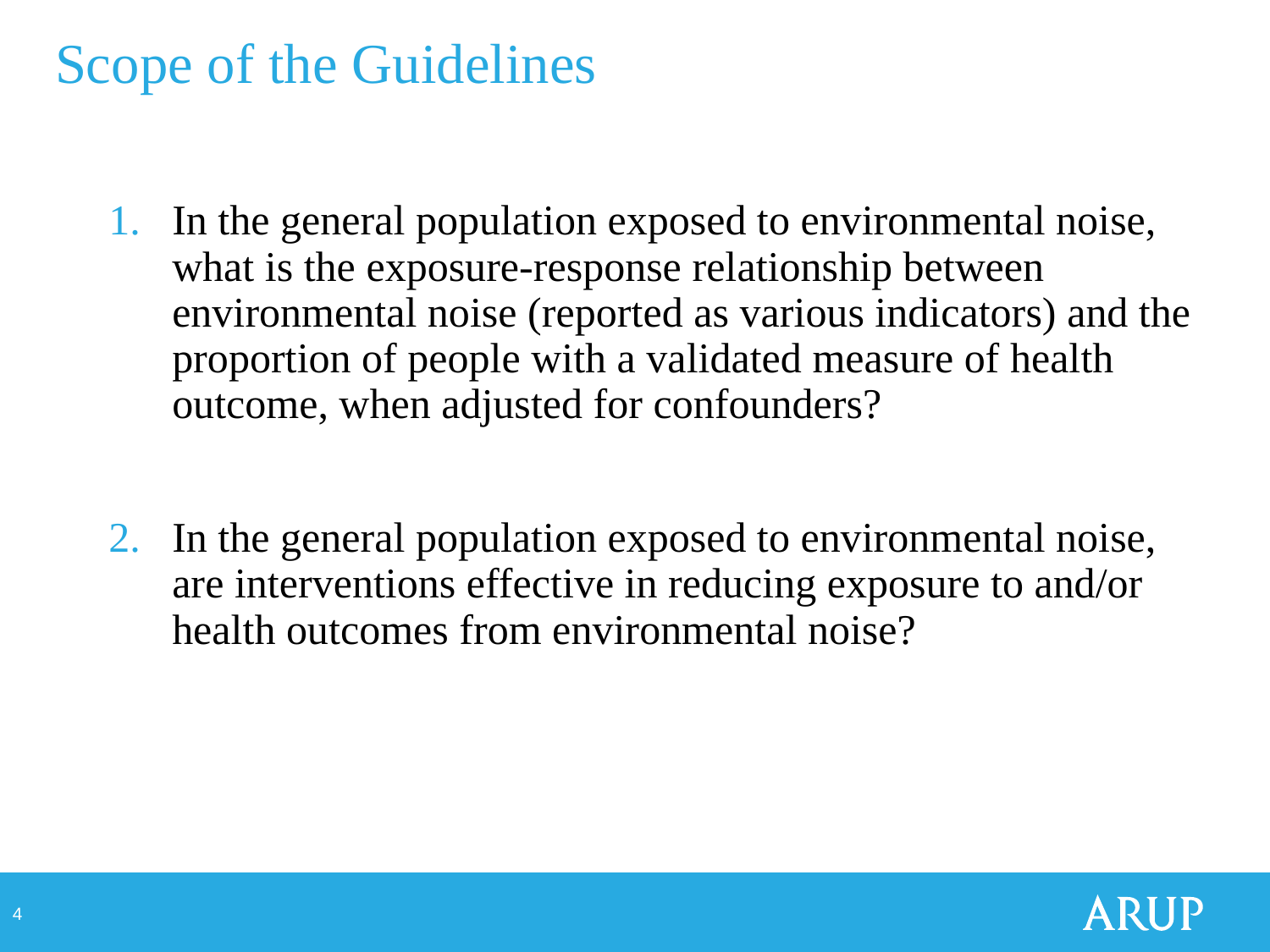

# Scope of the Guidelines
In the general population exposed to environmental noise, what is the exposure-response relationship between environmental noise (reported as various indicators) and the proportion of people with a validated measure of health outcome, when adjusted for confounders?

In the general population exposed to environmental noise, are interventions effective in reducing exposure to and/or health outcomes from environmental noise?